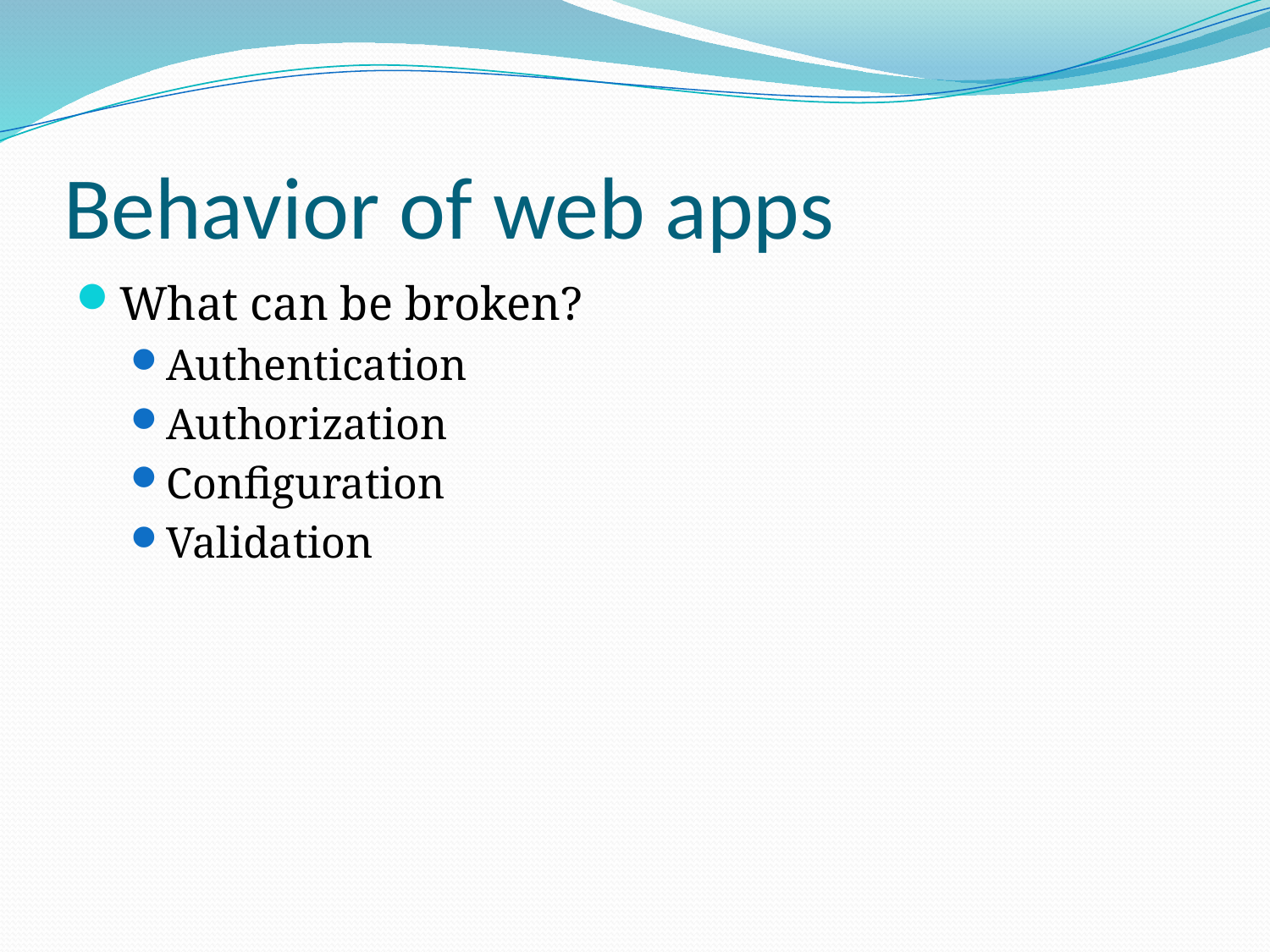

# Behavior of web apps
What can be broken?
Authentication
Authorization
Configuration
Validation